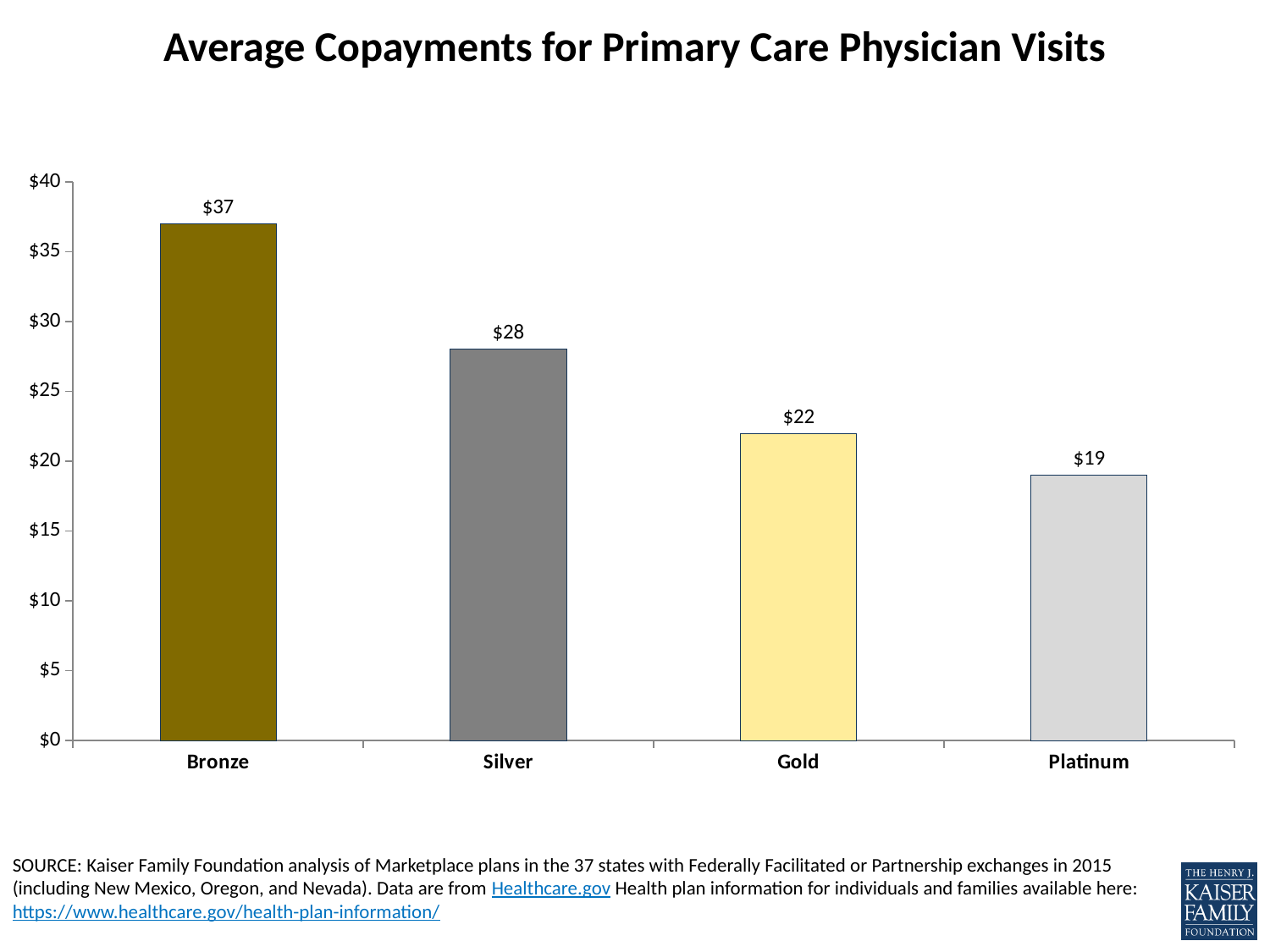

# Average Copayments for Primary Care Physician Visits

### Chart

| Category | Series 1 |
|---|---|
| Bronze | 37.0 |
| Silver | 28.0 |
| Gold | 22.0 |
| Platinum | 19.0 |